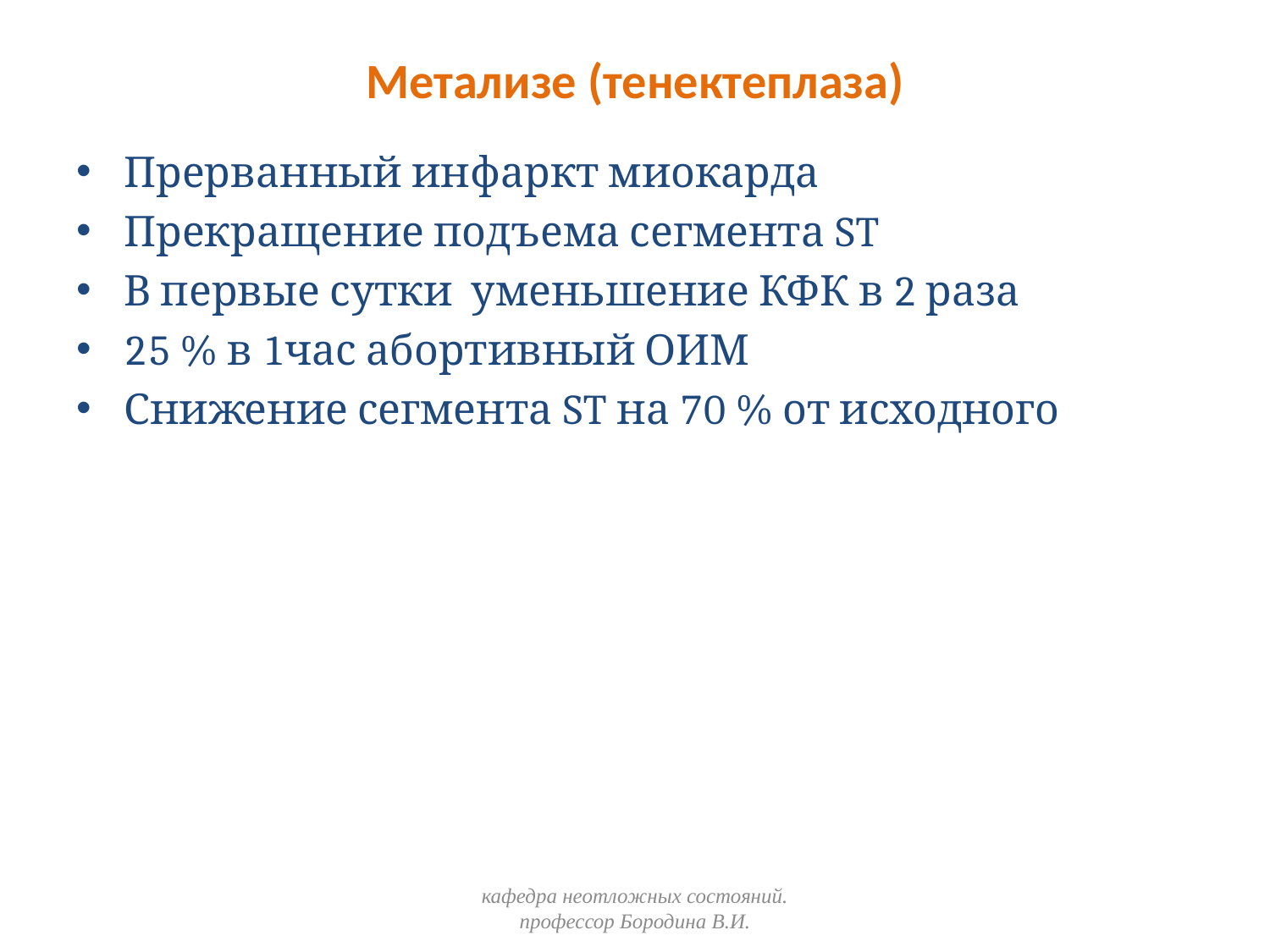

Метализе (тенектеплаза)
Прерванный инфаркт миокарда
Прекращение подъема сегмента ST
В первые сутки  уменьшение КФК в 2 раза
25 % в 1час абортивный ОИМ
Снижение сегмента ST на 70 % от исходного
кафедра неотложных состояний. профессор Бородина В.И.